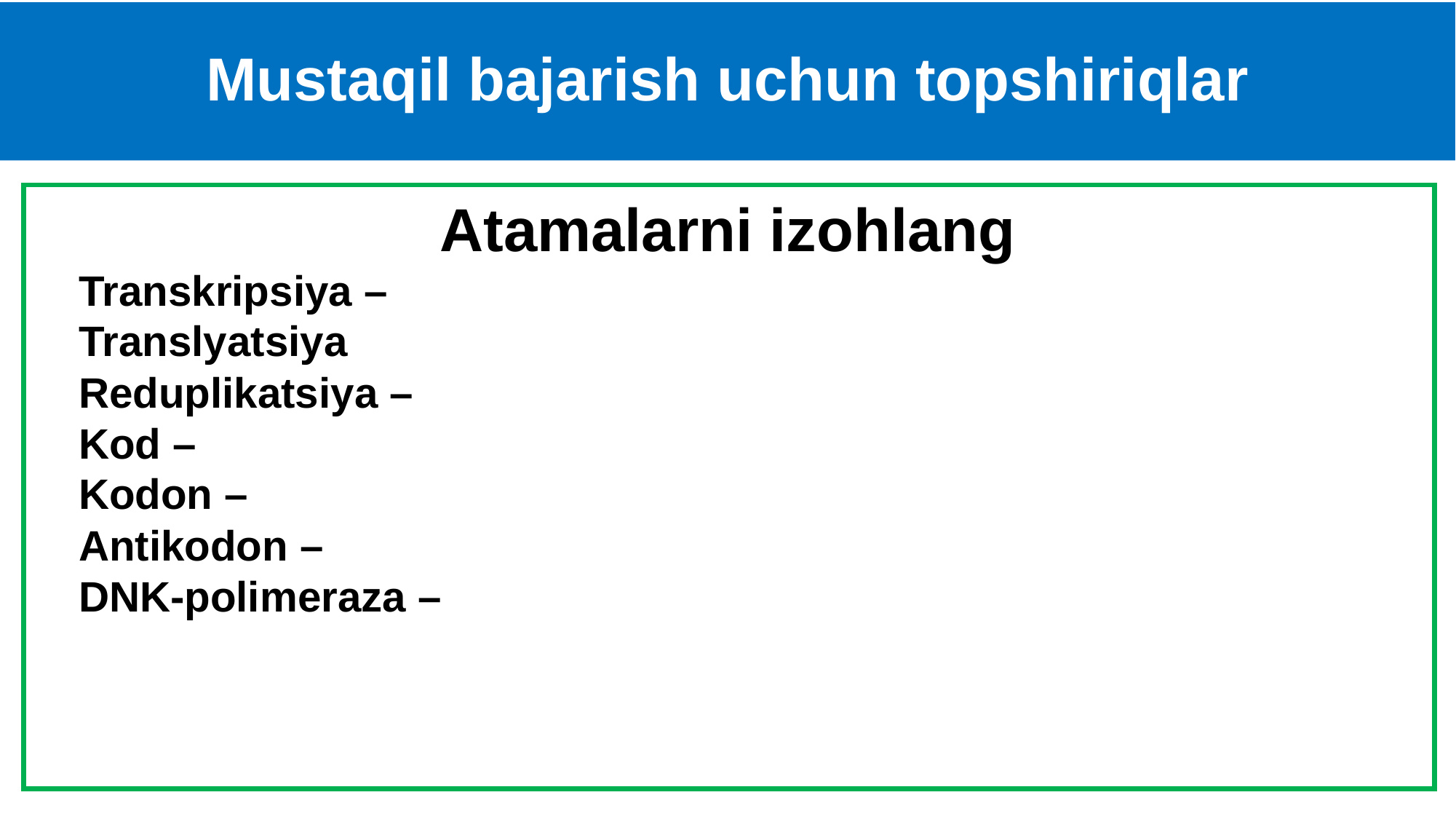

# Mustaqil bajarish uchun topshiriqlar

Atamalarni izohlang
Transkripsiya –
Translyatsiya
Reduplikatsiya –
Kod –
Kodon –
Antikodon –
DNK-polimeraza –